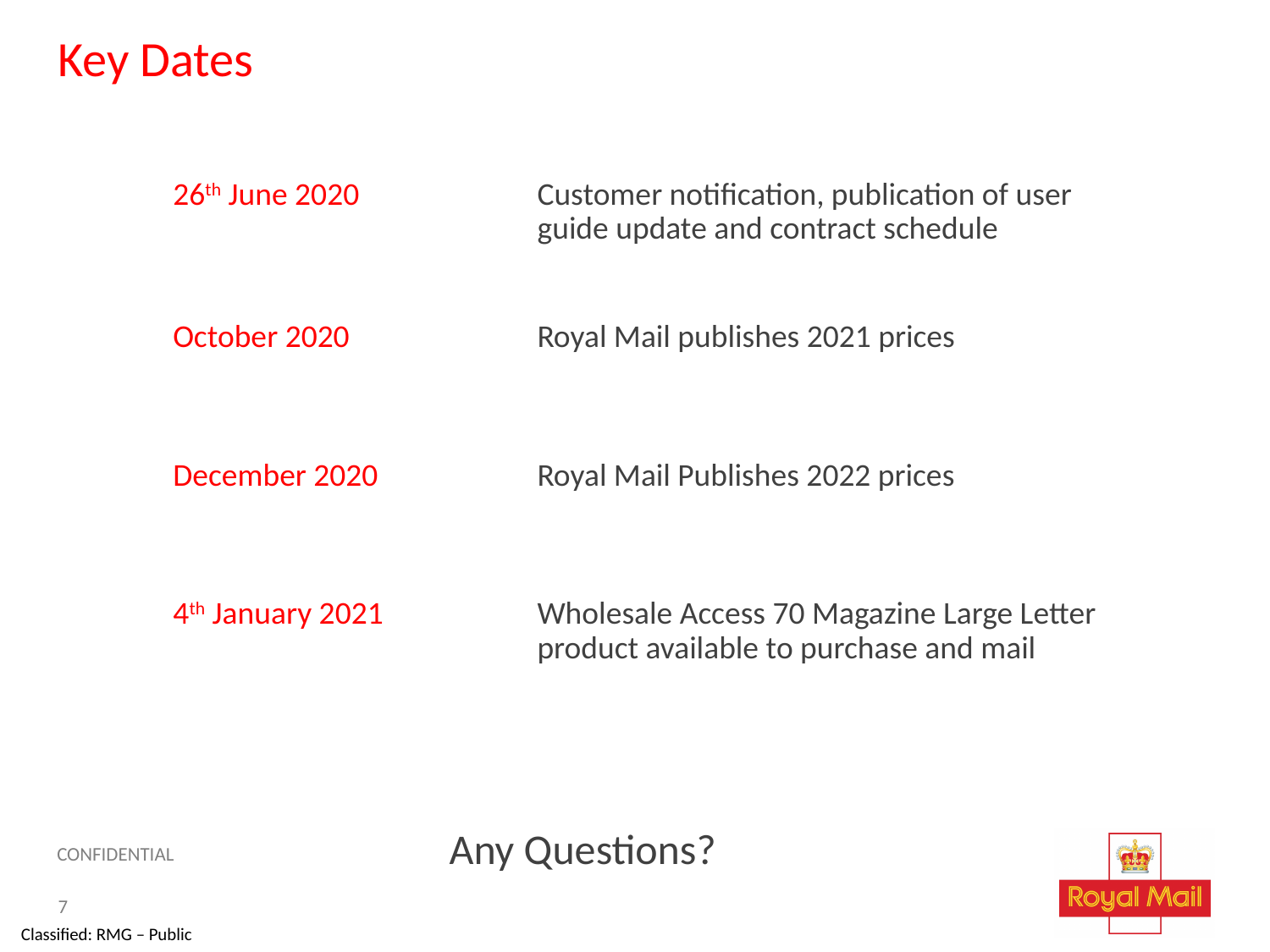

# Key Dates
| 26th June 2020 | Customer notification, publication of user guide update and contract schedule |
| --- | --- |
| October 2020 | Royal Mail publishes 2021 prices |
| December 2020 | Royal Mail Publishes 2022 prices |
| 4th January 2021 | Wholesale Access 70 Magazine Large Letter product available to purchase and mail |
Any Questions?
7